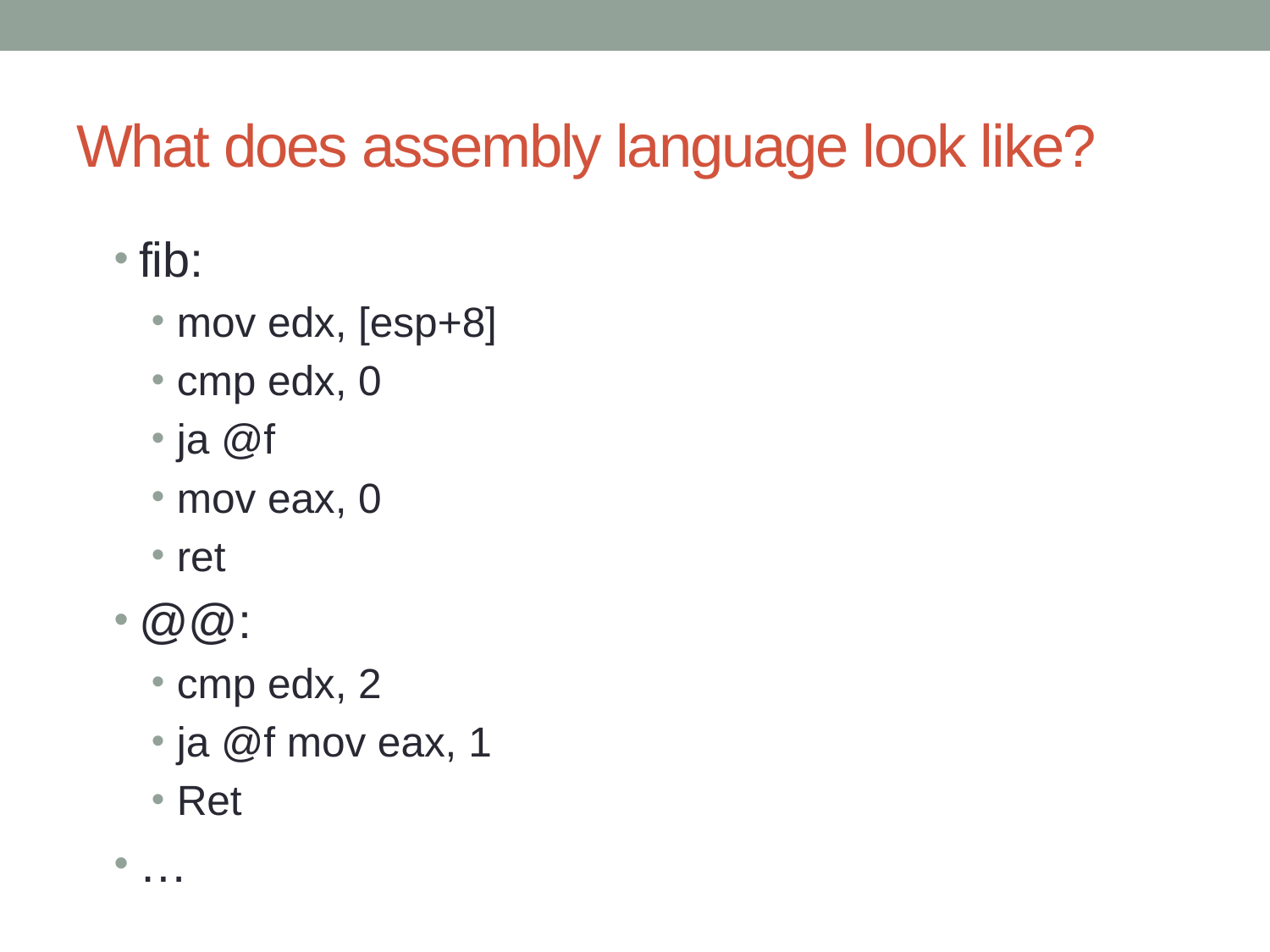

# What does assembly language look like?
fib:
mov edx, [esp+8]
cmp edx, 0
ja @f
mov eax, 0
ret
@@:
cmp edx, 2
ja @f mov eax, 1
Ret
…